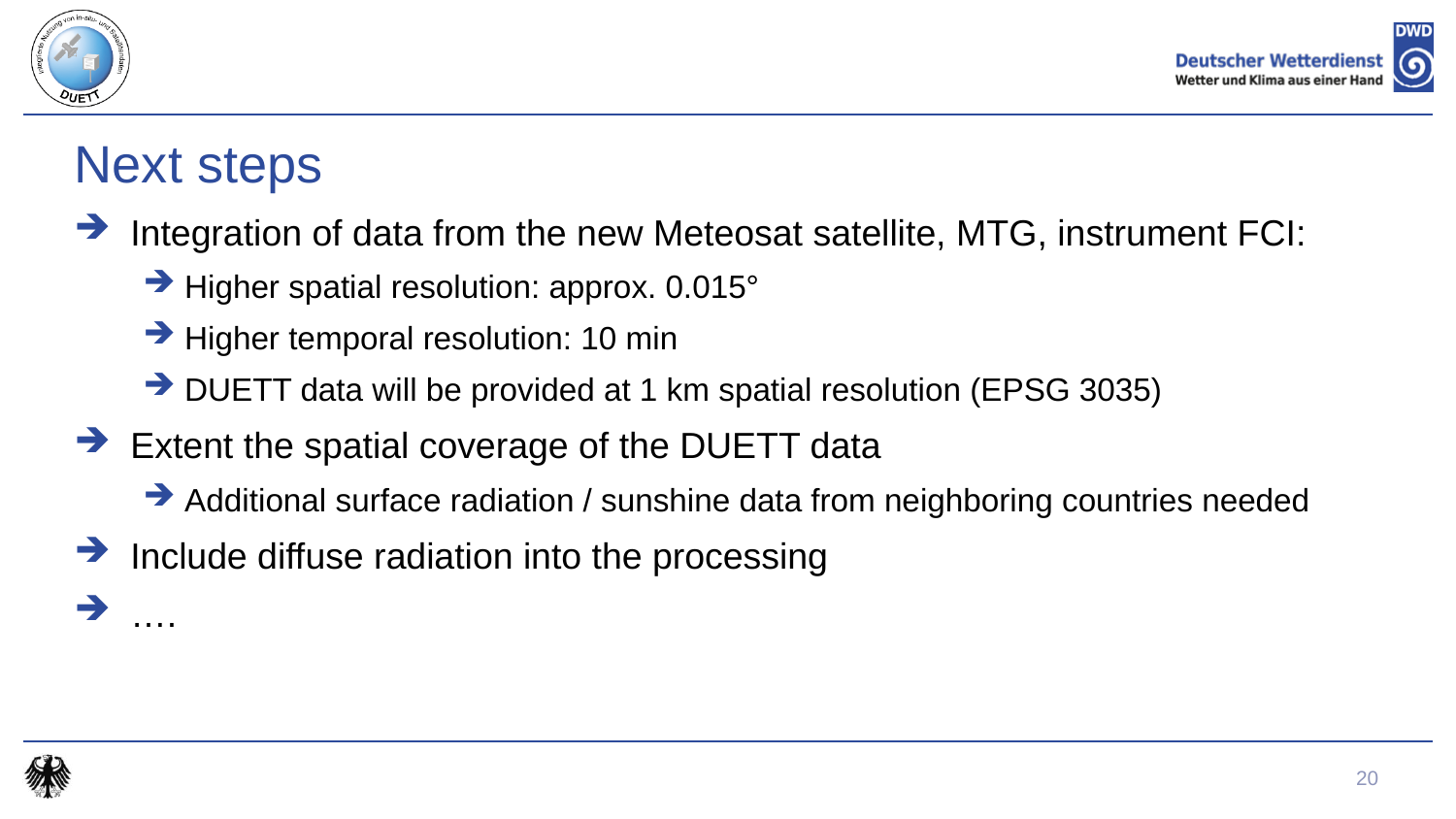

# Next steps
Integration of data from the new Meteosat satellite, MTG, instrument FCI:
Higher spatial resolution: approx. 0.015°
Higher temporal resolution: 10 min
DUETT data will be provided at 1 km spatial resolution (EPSG 3035)
Extent the spatial coverage of the DUETT data
Additional surface radiation / sunshine data from neighboring countries needed
Include diffuse radiation into the processing
….
20